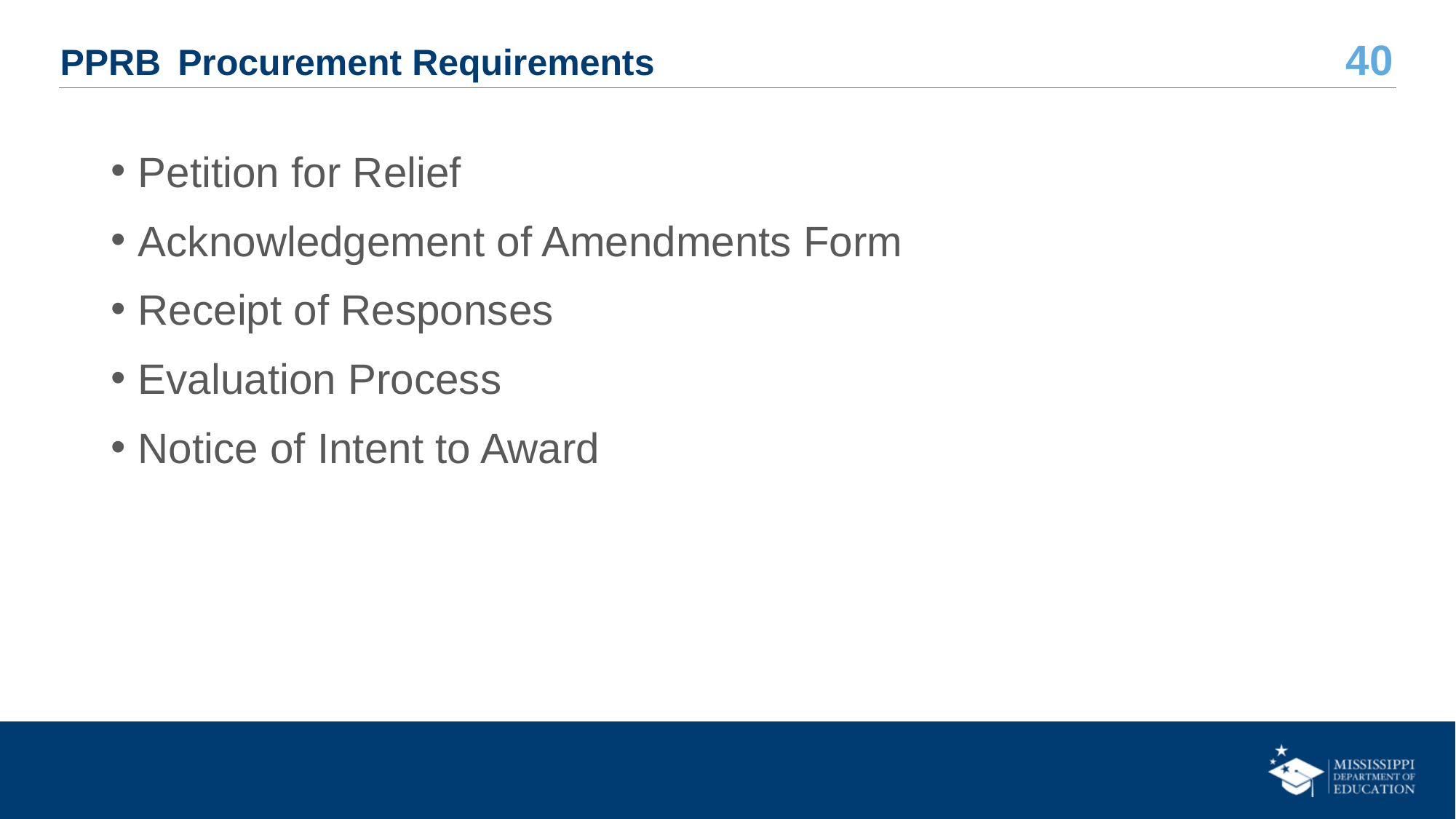

# PPRB Procurement Requirements
Petition for Relief
Acknowledgement of Amendments Form
Receipt of Responses
Evaluation Process
Notice of Intent to Award